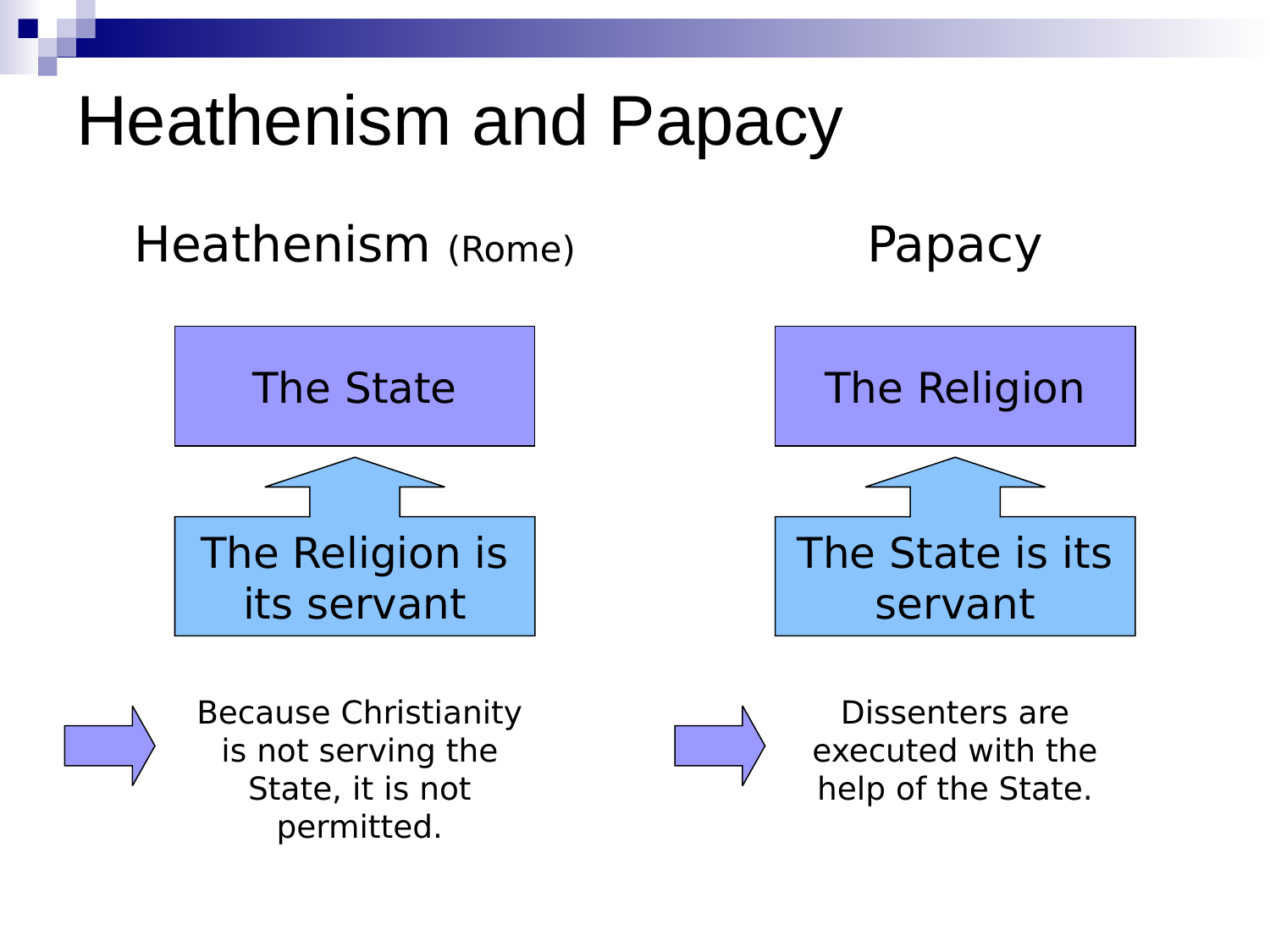

# Heathenism and Papacy
Heathenism (Rome)
Papacy
The State
The Religion
The Religion is its servant
The State is its servant
Because Christianity is not serving the State, it is not permitted.
Dissenters are executed with the help of the State.